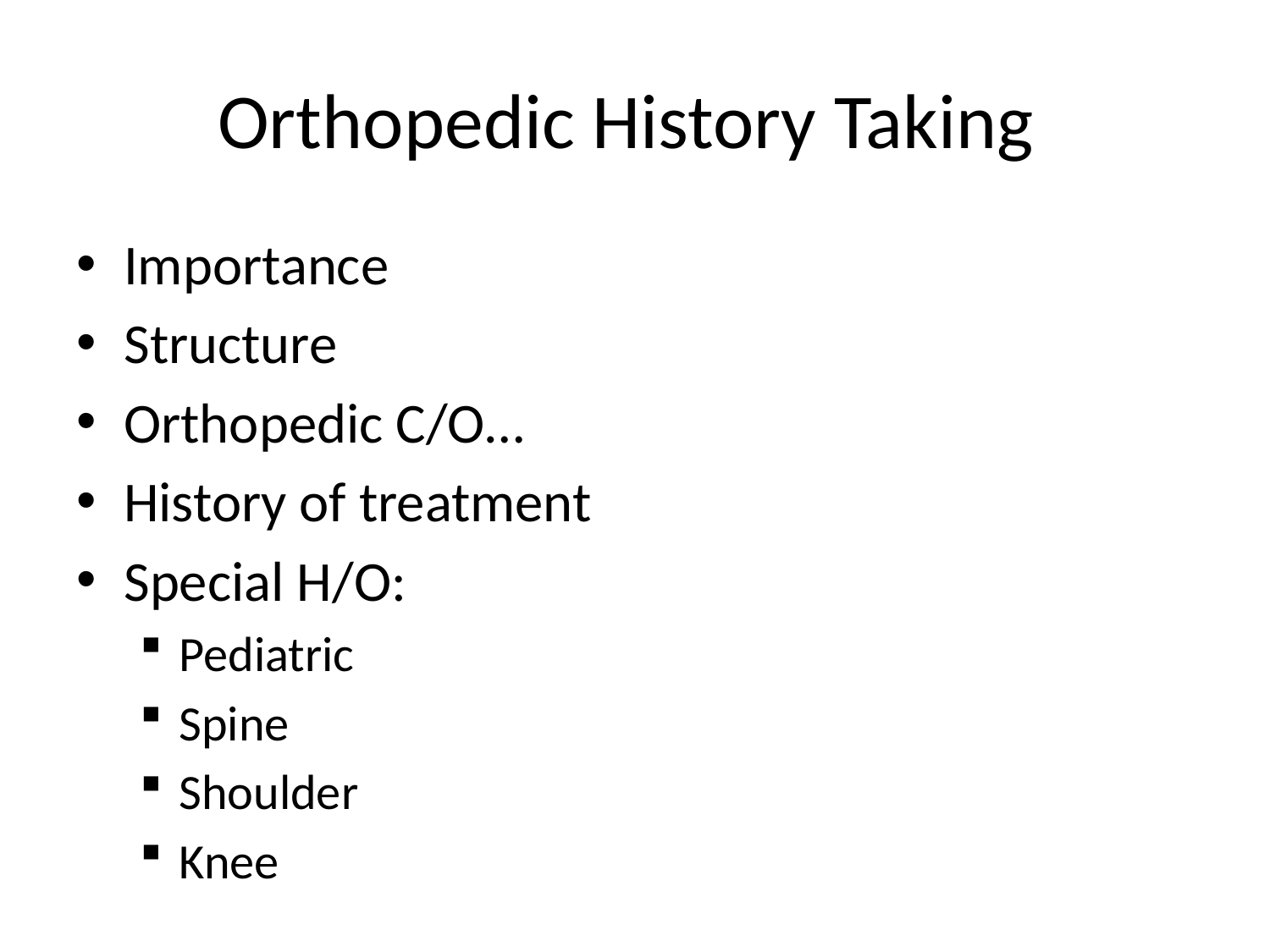

# Orthopedic History Taking
Importance
Structure
Orthopedic C/O…
History of treatment
Special H/O:
Pediatric
Spine
Shoulder
Knee